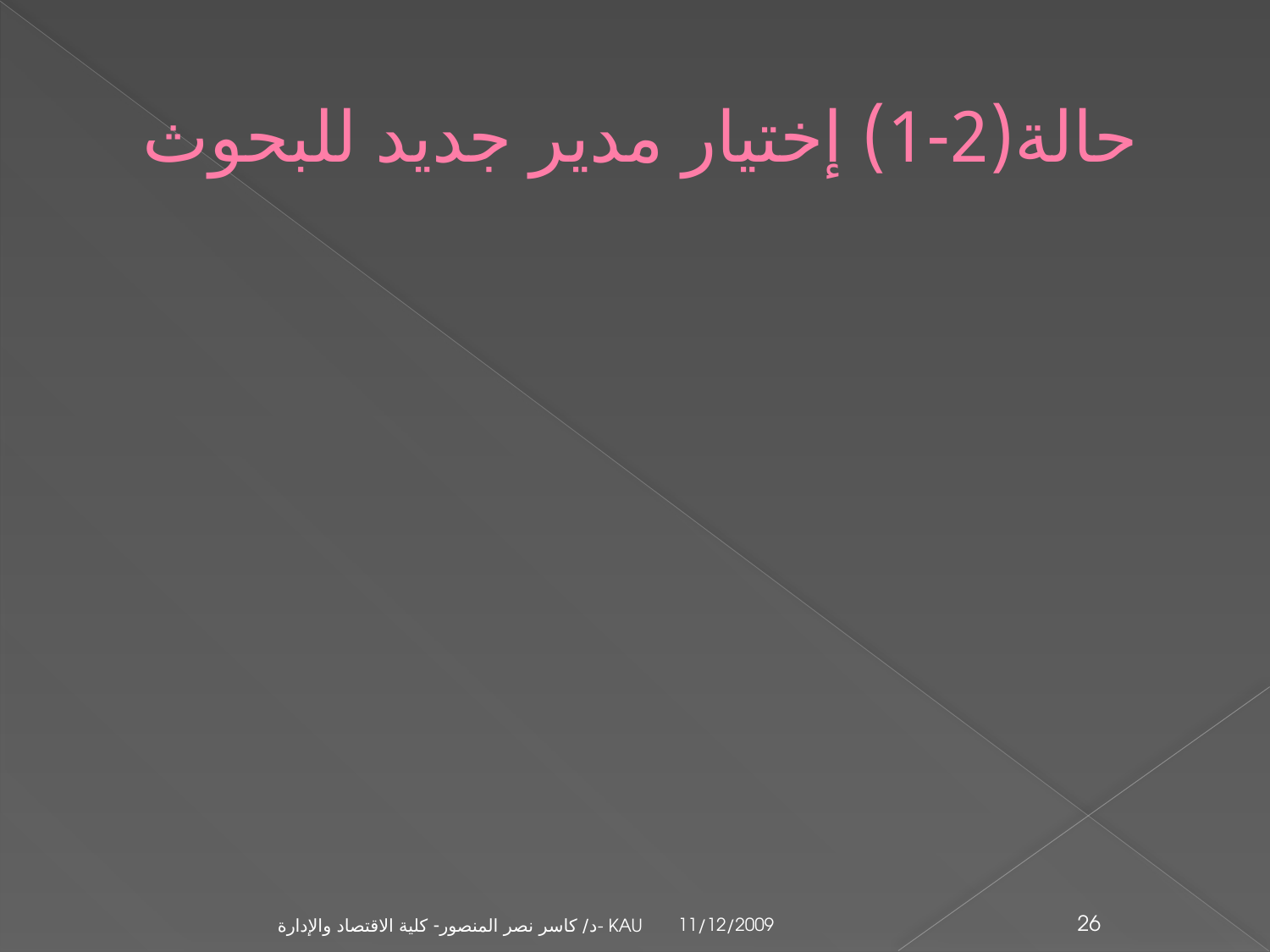

# حالة(2-1) إختيار مدير جديد للبحوث

11/12/2009
د/ كاسر نصر المنصور- كلية الاقتصاد والإدارة- KAU
26